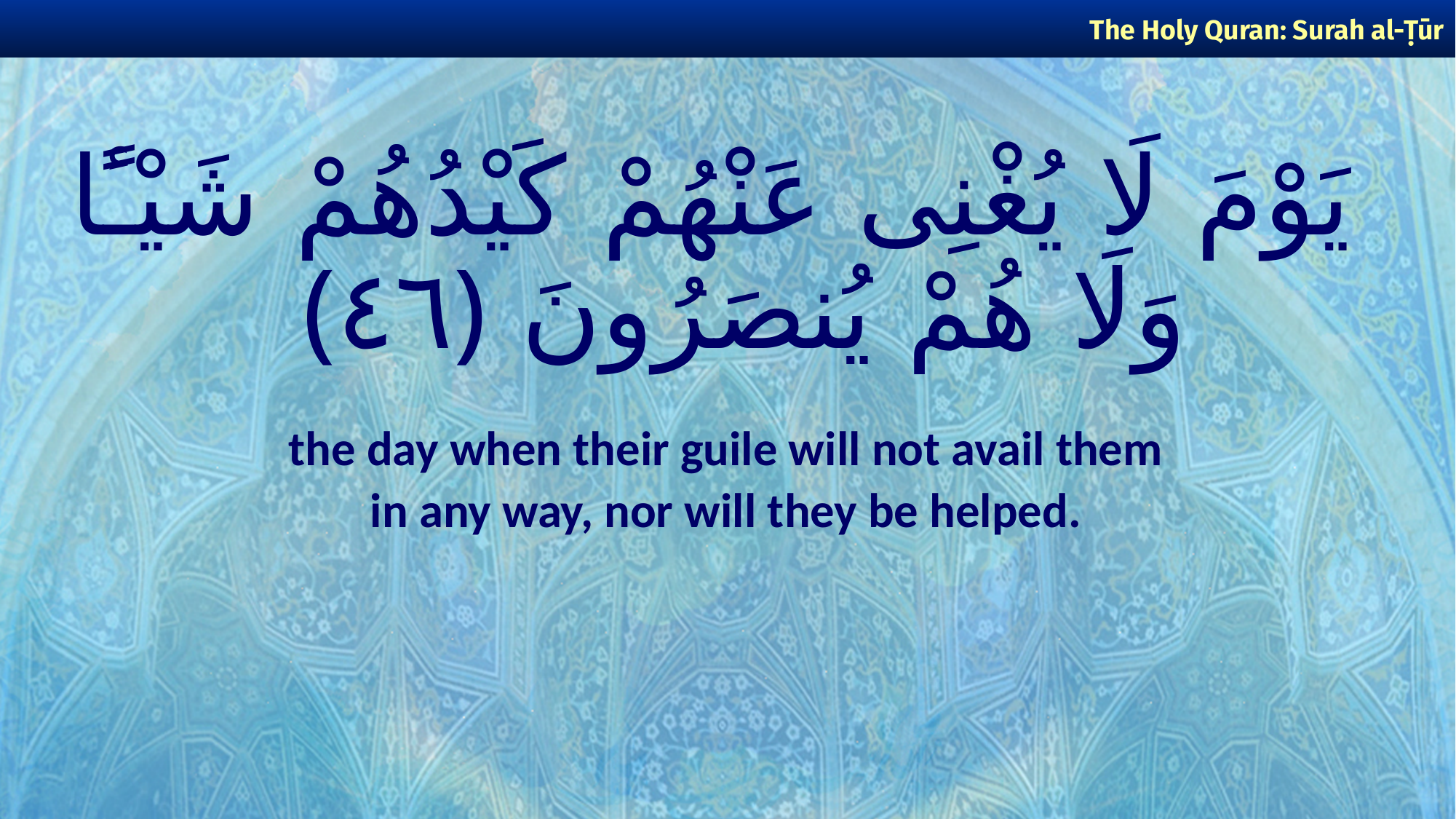

The Holy Quran: Surah al-Ṭūr
# يَوْمَ لَا يُغْنِى عَنْهُمْ كَيْدُهُمْ شَيْـًٔا وَلَا هُمْ يُنصَرُونَ ﴿٤٦﴾
the day when their guile will not avail them
in any way, nor will they be helped.